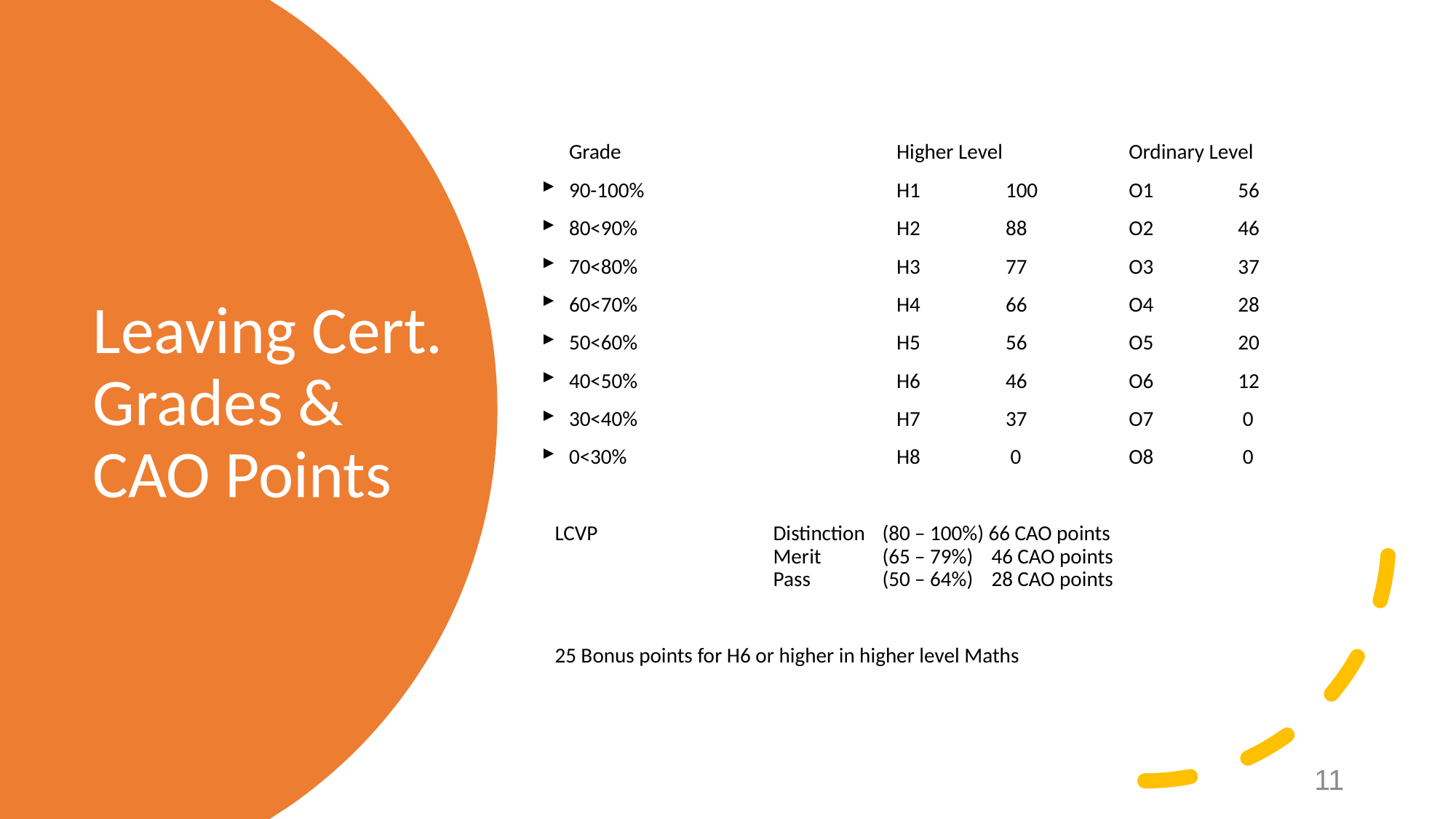

Grade			Higher Level	   	   Ordinary Level
90-100%			H1 	100	   O1	   56
80<90%			H2	88	   O2	   46
70<80%			H3	77	   O3	   37
60<70%			H4	66	   O4	   28
50<60%			H5	56	   O5	   20
40<50%			H6	46	   O6	   12
30<40%			H7	37	   O7        	    0
0<30%			H8	 0	   O8	    0

LCVP		Distinction	(80 – 100%) 66 CAO points
		Merit 	(65 – 79%) 	46 CAO points
		Pass 	(50 – 64%)	28 CAO points

25 Bonus points for H6 or higher in higher level Maths
# Leaving Cert. Grades & CAO Points

11